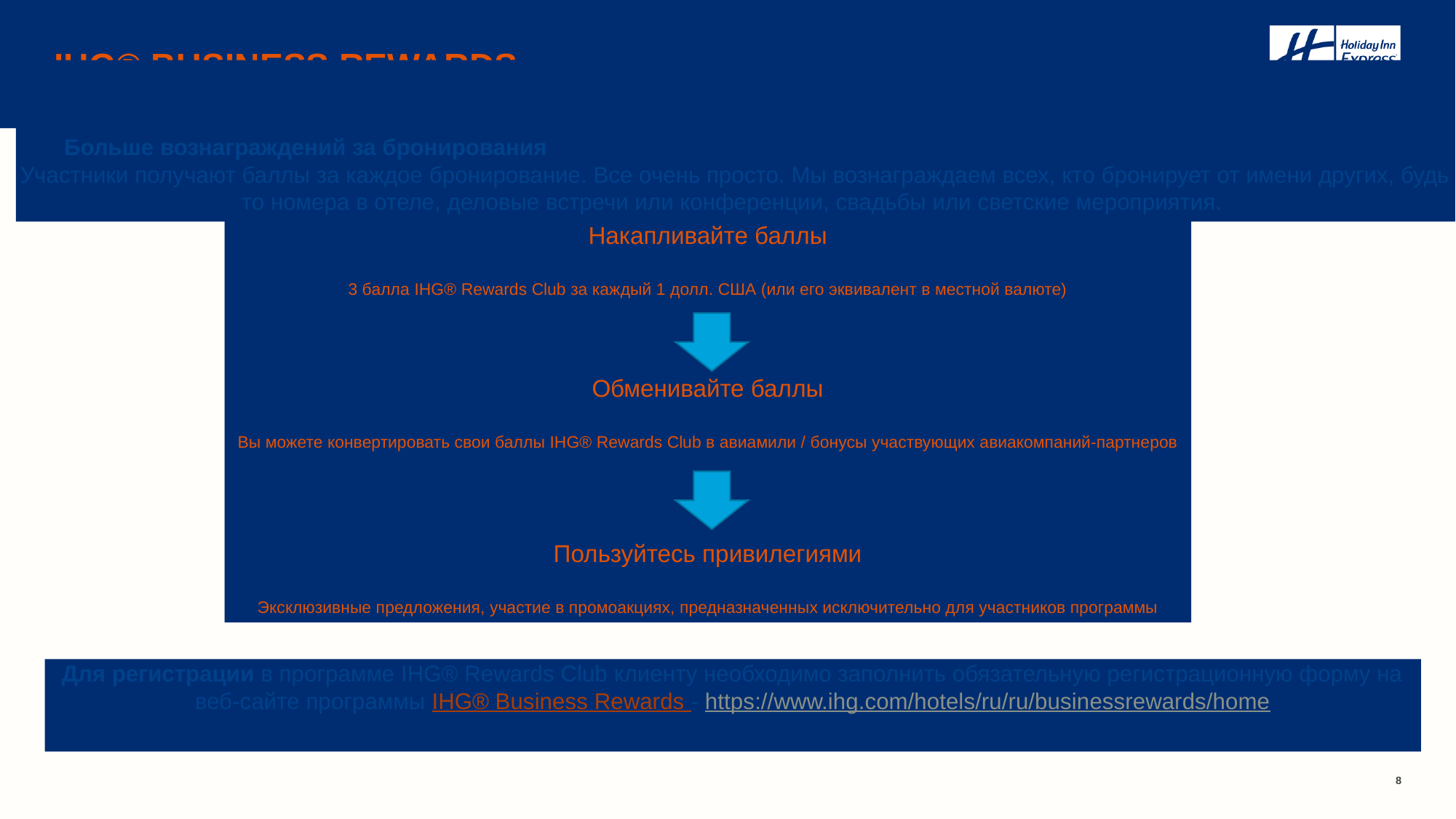

# IHG® Business Rewards

Больше вознаграждений за бронирования                                                                                                                                        Участники получают баллы за каждое бронирование. Все очень просто. Мы вознаграждаем всех, кто бронирует от имени других, будь то номера в отеле, деловые встречи или конференции, свадьбы или светские мероприятия.

Накапливайте баллы
3 балла IHG® Rewards Club за каждый 1 долл. США (или его эквивалент в местной валюте)

Обменивайте баллы
Вы можете конвертировать свои баллы IHG® Rewards Club в авиамили / бонусы участвующих авиакомпаний-партнеров

Пользуйтесь привилегиями
Эксклюзивные предложения, участие в промоакциях, предназначенных исключительно для участников программы

Для регистрации в программе IHG® Rewards Club клиенту необходимо заполнить обязательную регистрационную форму на веб-сайте программы IHG® Business Rewards - https://www.ihg.com/hotels/ru/ru/businessrewards/home

8